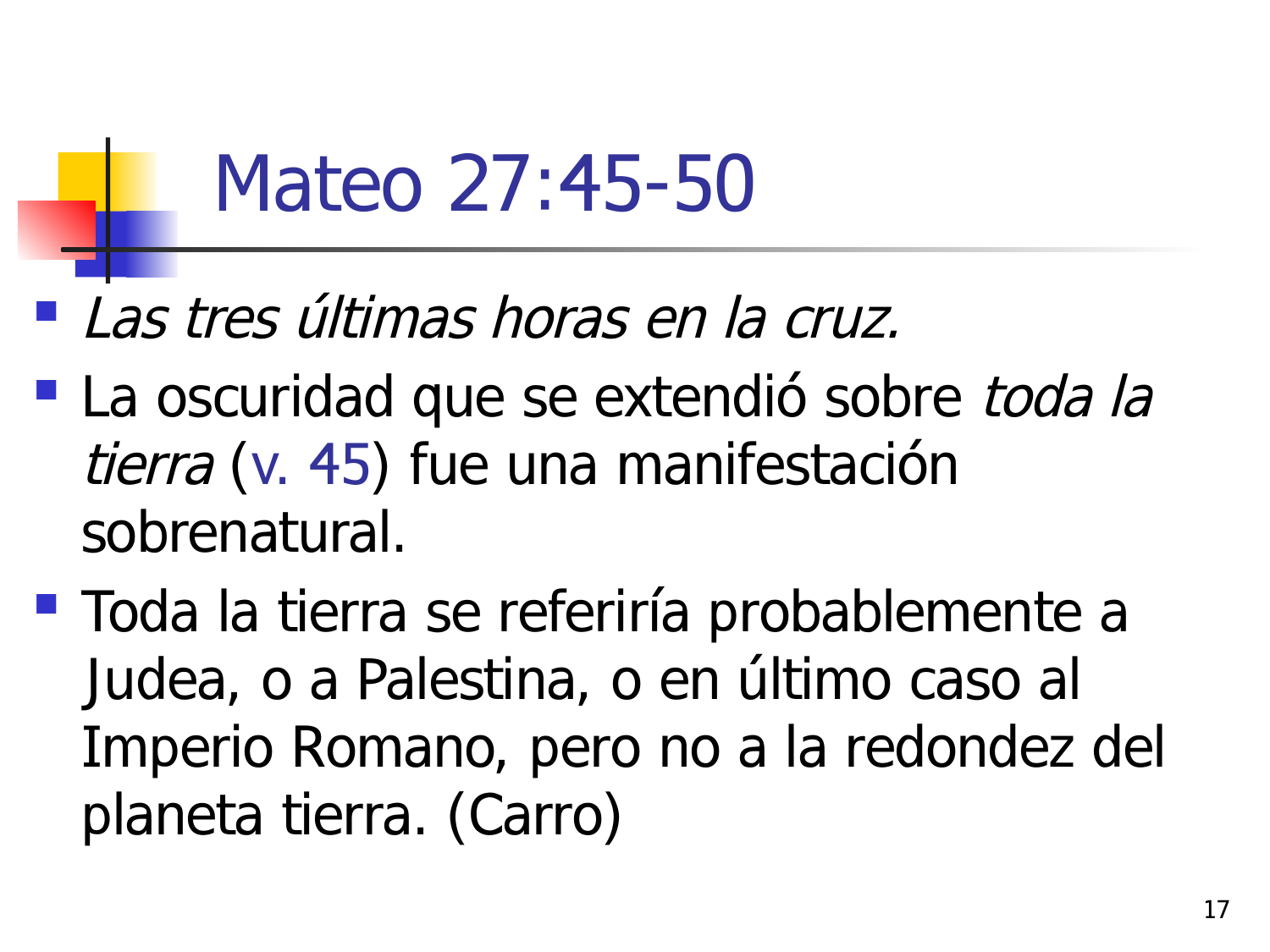

# Mateo 27:45-50
Las tres últimas horas en la cruz.
La oscuridad que se extendió sobre toda la tierra (v. 45) fue una manifestación sobrenatural.
Toda la tierra se referiría probablemente a Judea, o a Palestina, o en último caso al Imperio Romano, pero no a la redondez del planeta tierra. (Carro)
17